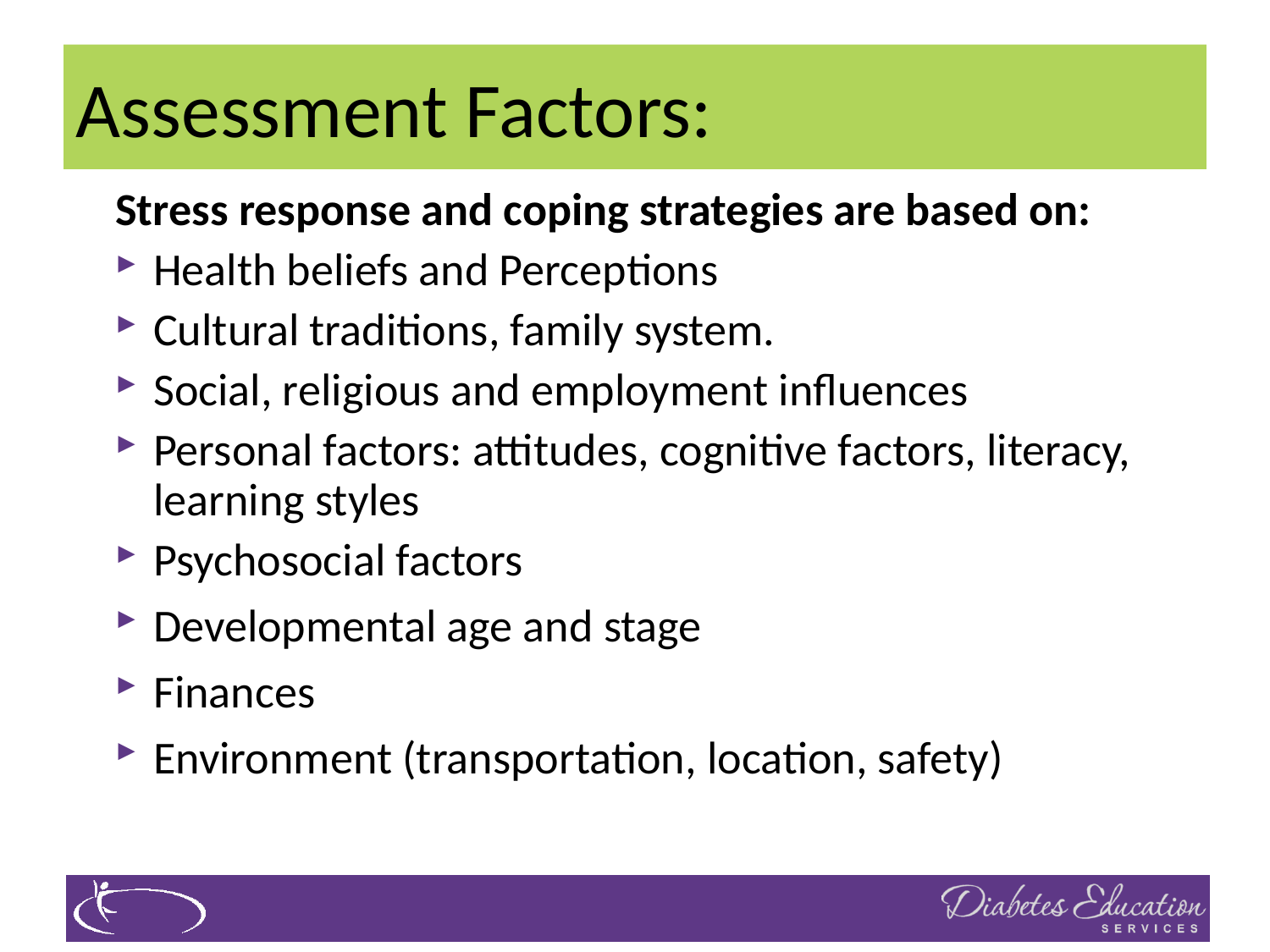

# Assessment Factors:
Stress response and coping strategies are based on:
Health beliefs and Perceptions
Cultural traditions, family system.
Social, religious and employment influences
Personal factors: attitudes, cognitive factors, literacy, learning styles
Psychosocial factors
Developmental age and stage
Finances
Environment (transportation, location, safety)